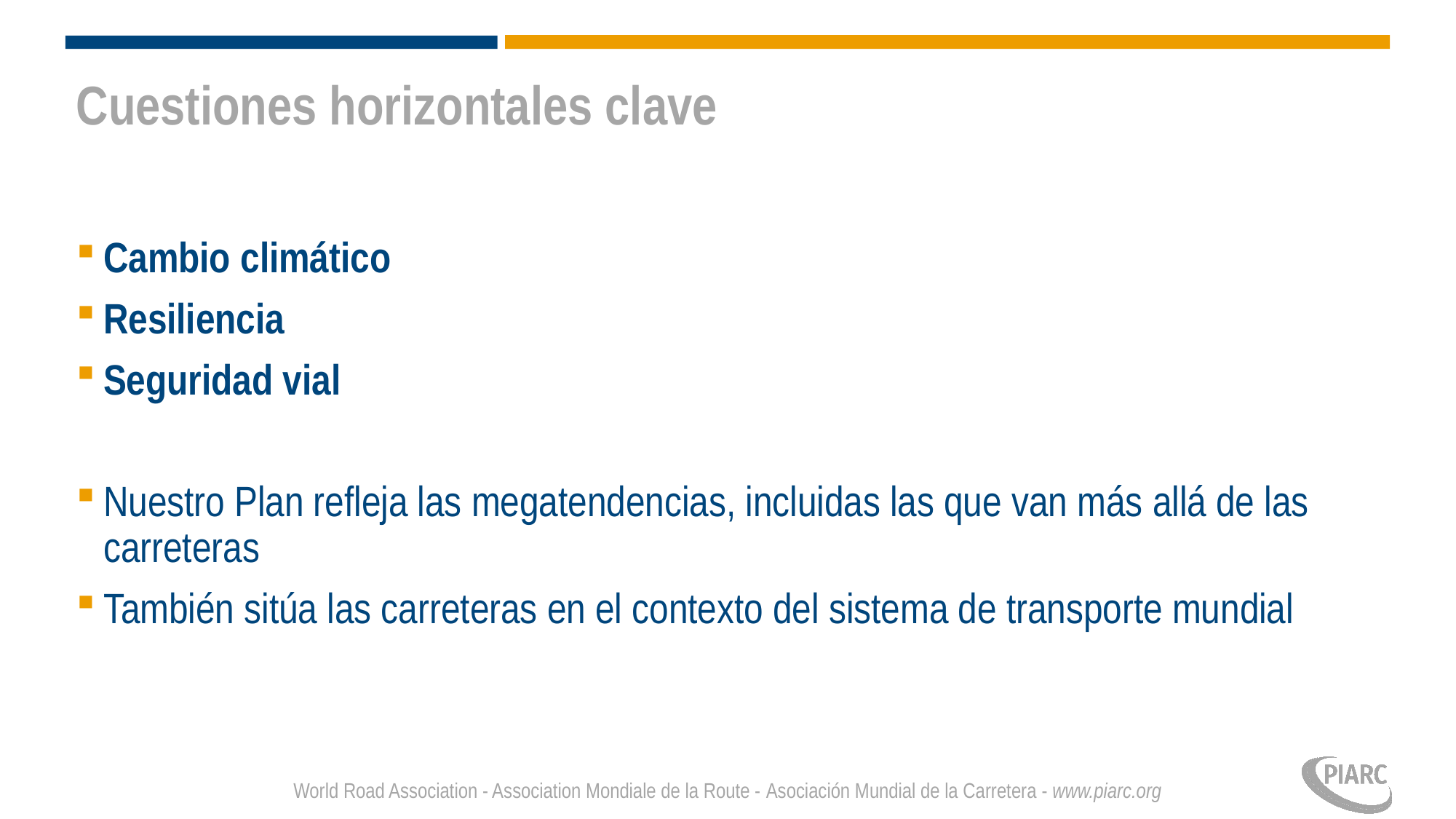

# Cuestiones horizontales clave
Cambio climático
Resiliencia
Seguridad vial

Nuestro Plan refleja las megatendencias, incluidas las que van más allá de las carreteras
También sitúa las carreteras en el contexto del sistema de transporte mundial